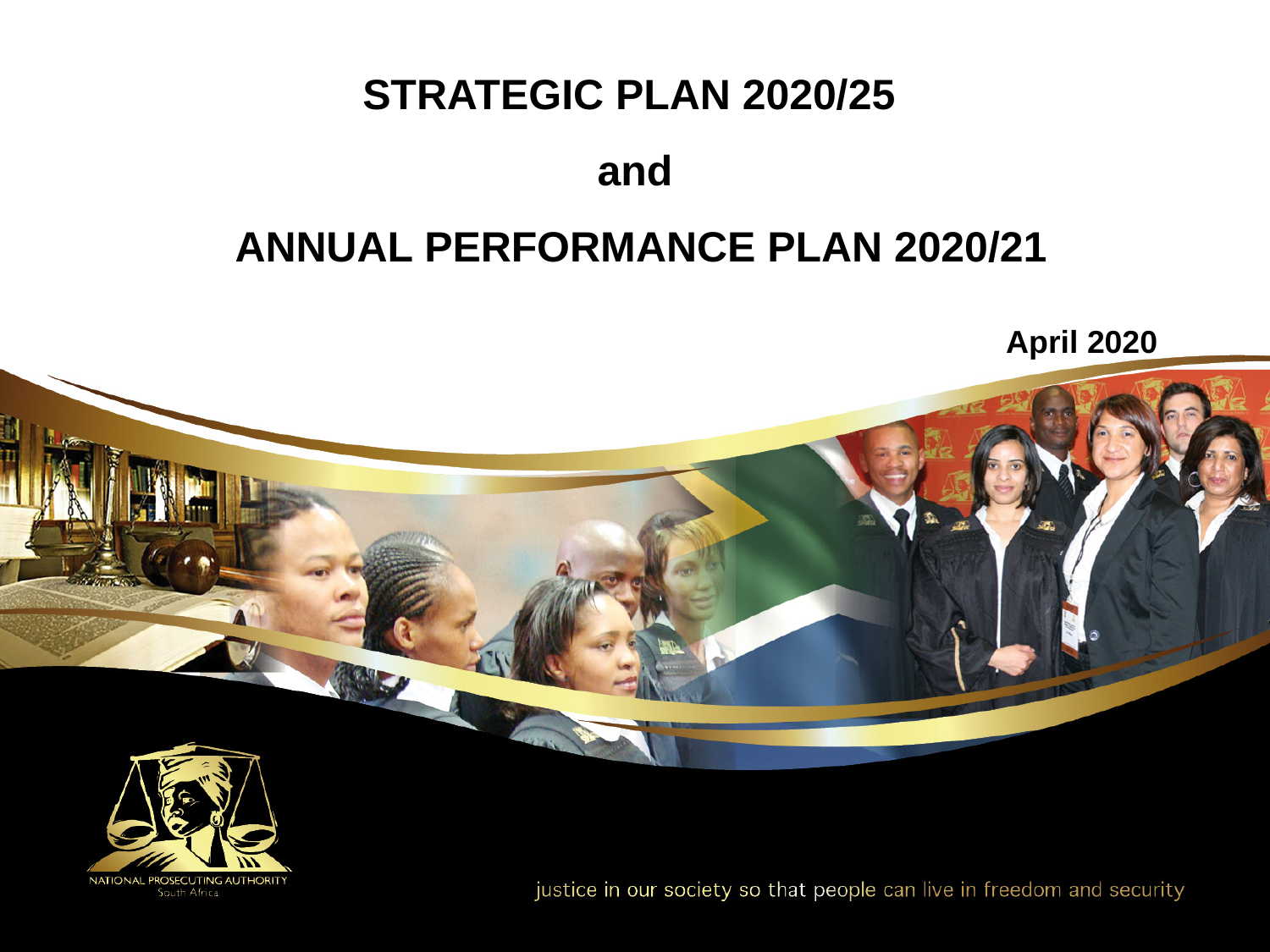

STRATEGIC PLAN 2020/25
and
 ANNUAL PERFORMANCE PLAN 2020/21

April 2020